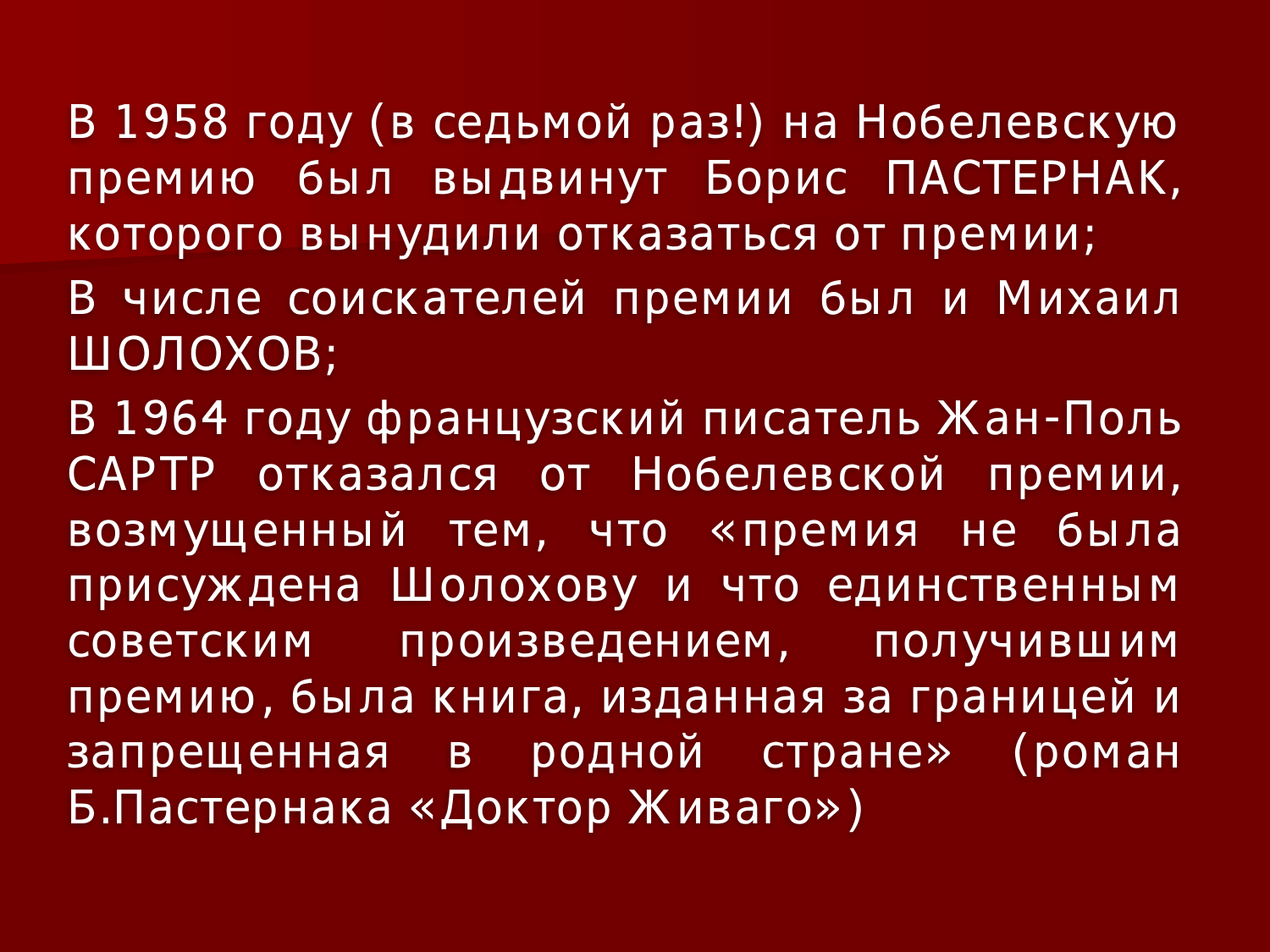

В 1958 году (в седьмой раз!) на Нобелевскую премию был выдвинут Борис ПАСТЕРНАК, которого вынудили отказаться от премии;
В числе соискателей премии был и Михаил ШОЛОХОВ;
В 1964 году французский писатель Жан-Поль САРТР отказался от Нобелевской премии, возмущенный тем, что «премия не была присуждена Шолохову и что единственным советским произведением, получившим премию, была книга, изданная за границей и запрещенная в родной стране» (роман Б.Пастернака «Доктор Живаго»)